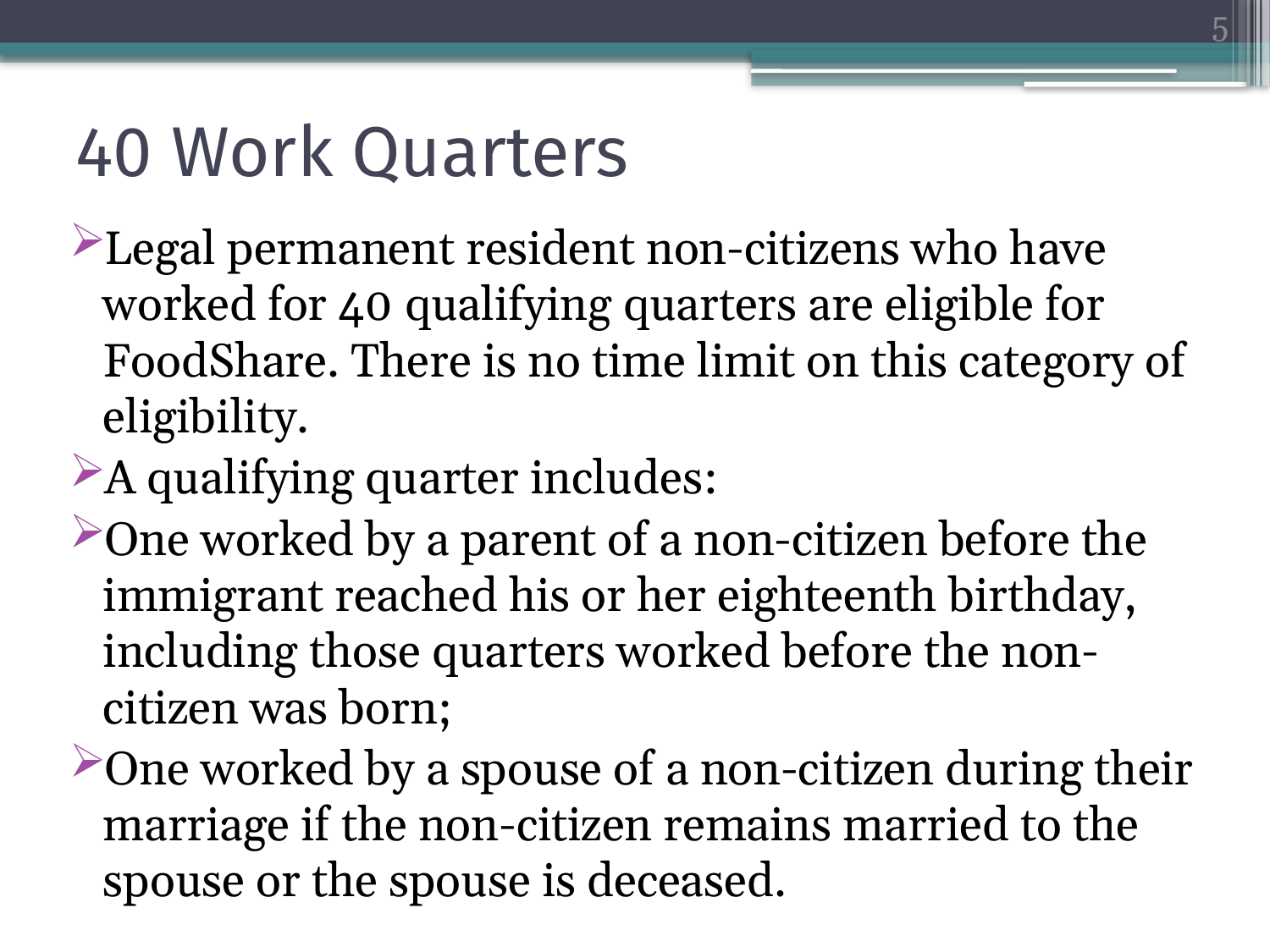

5
# 40 Work Quarters
Legal permanent resident non-citizens who have worked for 40 qualifying quarters are eligible for FoodShare. There is no time limit on this category of eligibility.
A qualifying quarter includes:
One worked by a parent of a non-citizen before the immigrant reached his or her eighteenth birthday, including those quarters worked before the non-citizen was born;
One worked by a spouse of a non-citizen during their marriage if the non-citizen remains married to the spouse or the spouse is deceased.